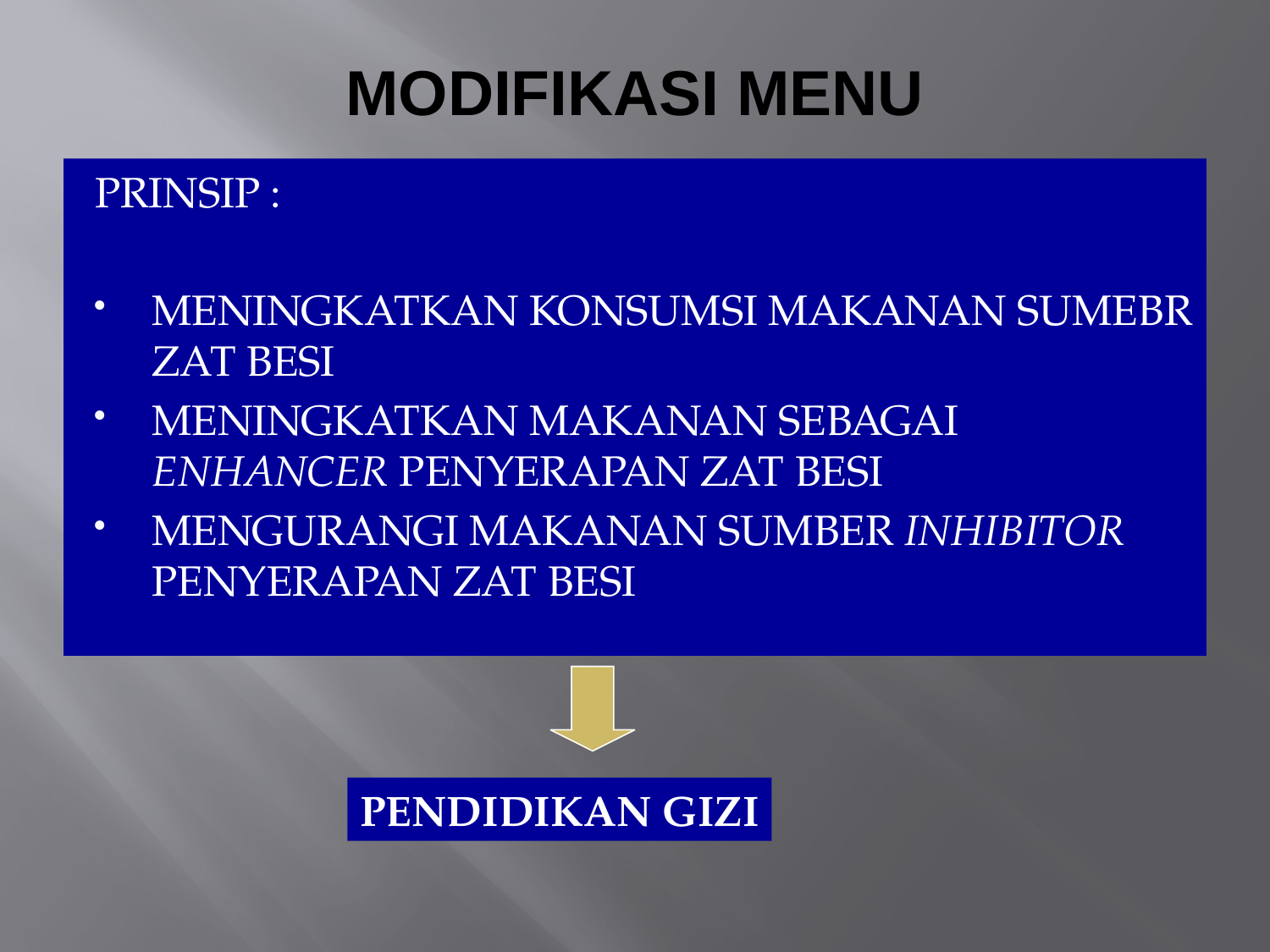

# MODIFIKASI MENU
PRINSIP :

MENINGKATKAN KONSUMSI MAKANAN SUMEBR ZAT BESI
MENINGKATKAN MAKANAN SEBAGAI ENHANCER PENYERAPAN ZAT BESI
MENGURANGI MAKANAN SUMBER INHIBITOR PENYERAPAN ZAT BESI

PENDIDIKAN GIZI